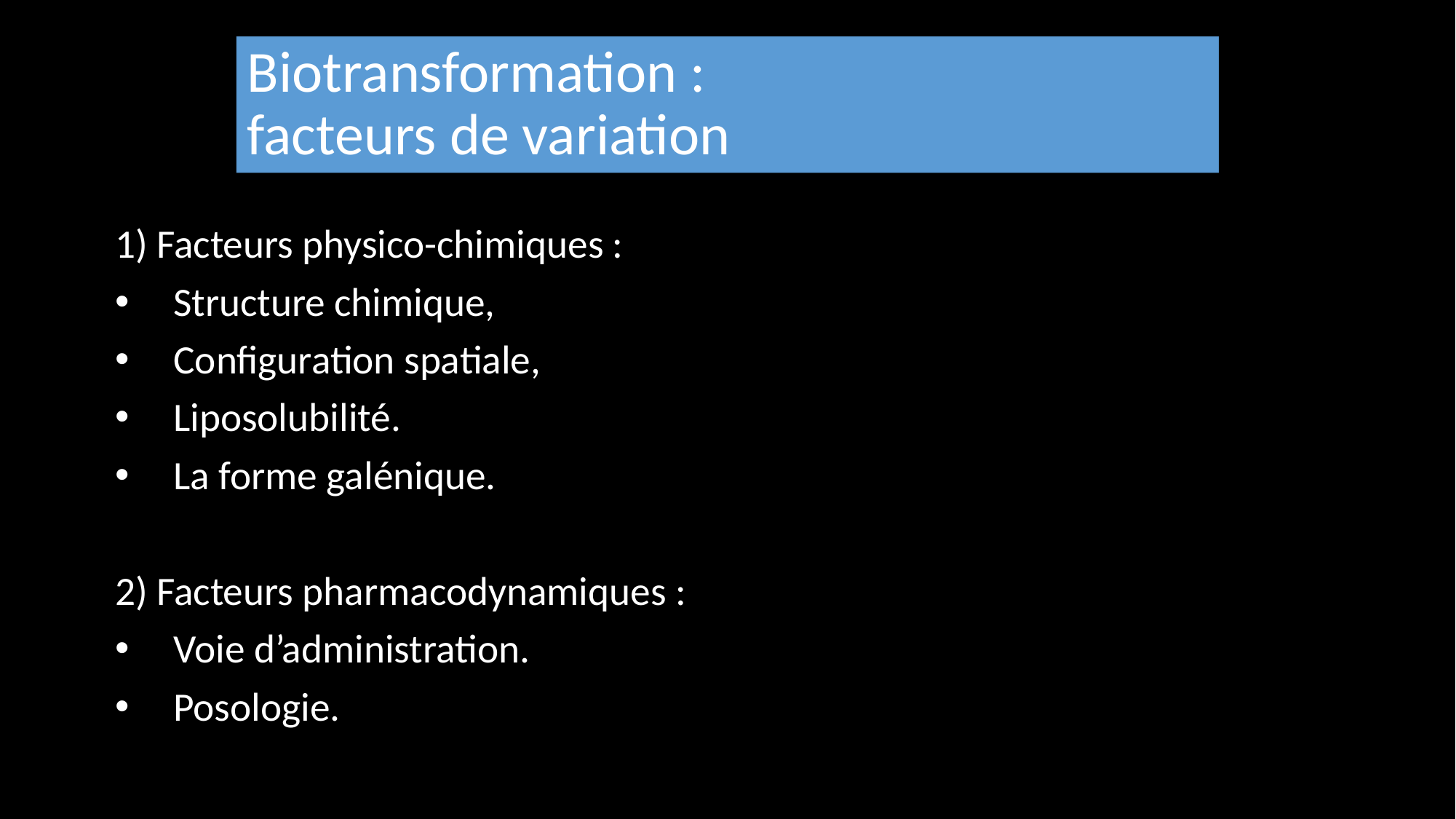

# Biotransformation : facteurs de variation
1) Facteurs physico-chimiques :
Structure chimique,
Configuration spatiale,
Liposolubilité.
La forme galénique.

2) Facteurs pharmacodynamiques :
Voie d’administration.
Posologie.